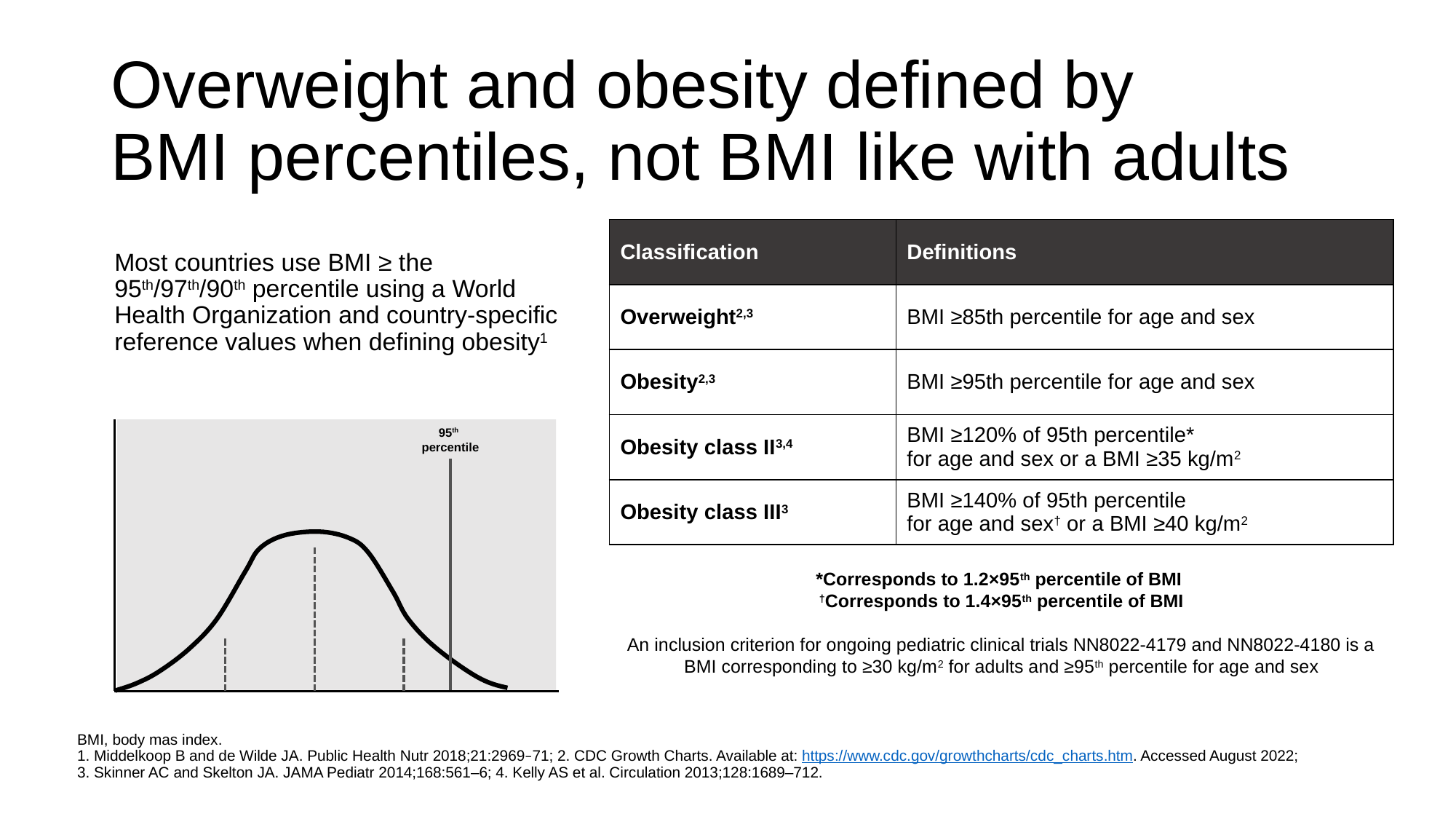

# Overweight and obesity defined by BMI percentiles, not BMI like with adults
| Classification | Definitions |
| --- | --- |
| Overweight2,3 | BMI ≥85th percentile for age and sex |
| Obesity2,3 | BMI ≥95th percentile for age and sex |
| Obesity class II3,4 | BMI ≥120% of 95th percentile\* for age and sex or a BMI ≥35 kg/m2 |
| Obesity class III3 | BMI ≥140% of 95th percentile for age and sex† or a BMI ≥40 kg/m2 |
Most countries use BMI ≥ the 95th/97th/90th percentile using a World Health Organization and country-specific reference values when defining obesity1
95th
percentile

*Corresponds to 1.2×95th percentile of BMI
†Corresponds to 1.4×95th percentile of BMI
An inclusion criterion for ongoing pediatric clinical trials NN8022-4179 and NN8022-4180 is a BMI corresponding to ≥30 kg/m2 for adults and ≥95th percentile for age and sex
BMI, body mas index.
1. Middelkoop B and de Wilde JA. Public Health Nutr 2018;21:2969–71; 2. CDC Growth Charts. Available at: https://www.cdc.gov/growthcharts/cdc_charts.htm. Accessed August 2022; 3. Skinner AC and Skelton JA. JAMA Pediatr 2014;168:561–6; 4. Kelly AS et al. Circulation 2013;128:1689–712.